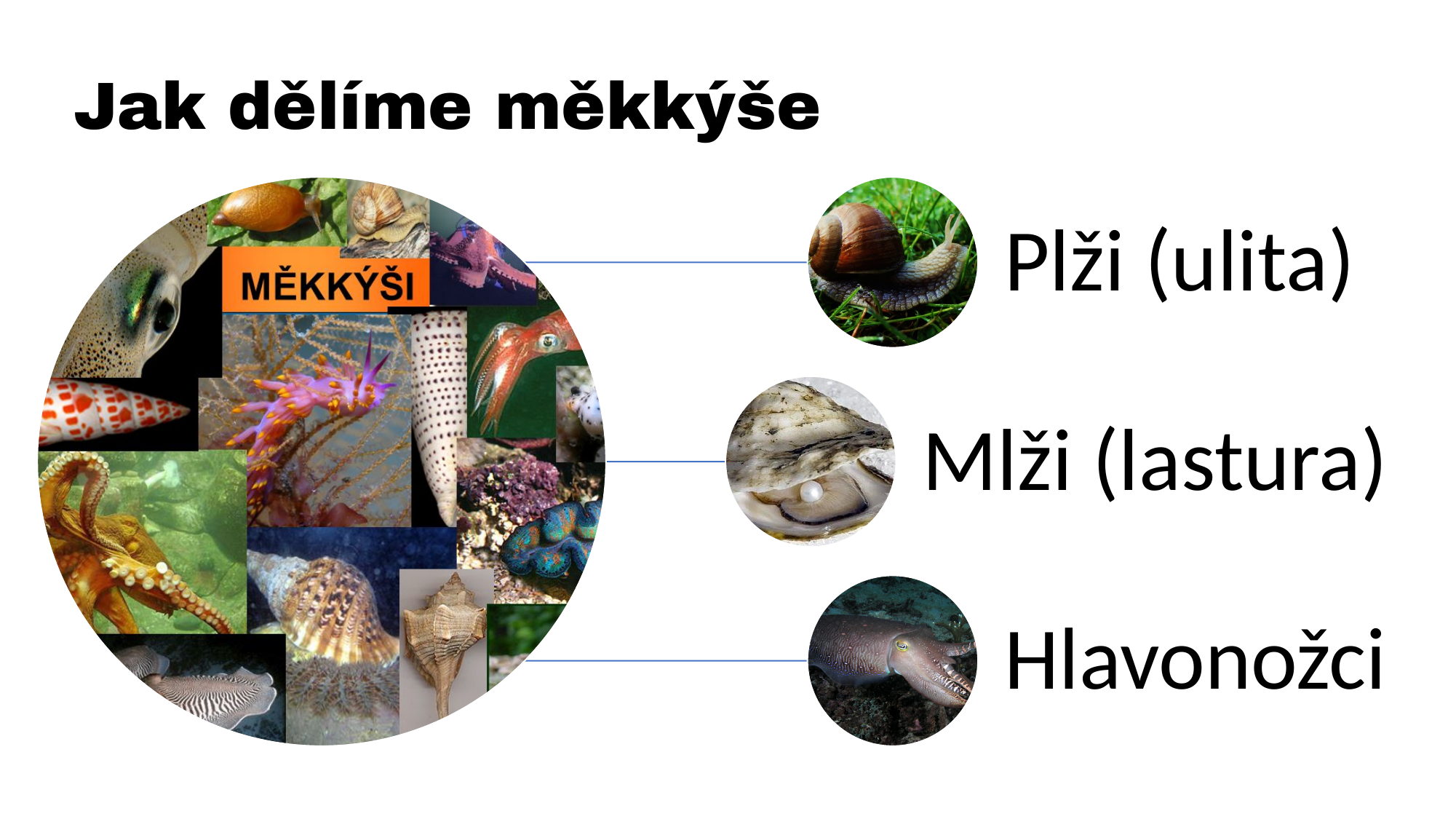

# Jak dělíme měkkýše

Plži (ulita)
Mlži (lastura)
Hlavonožci